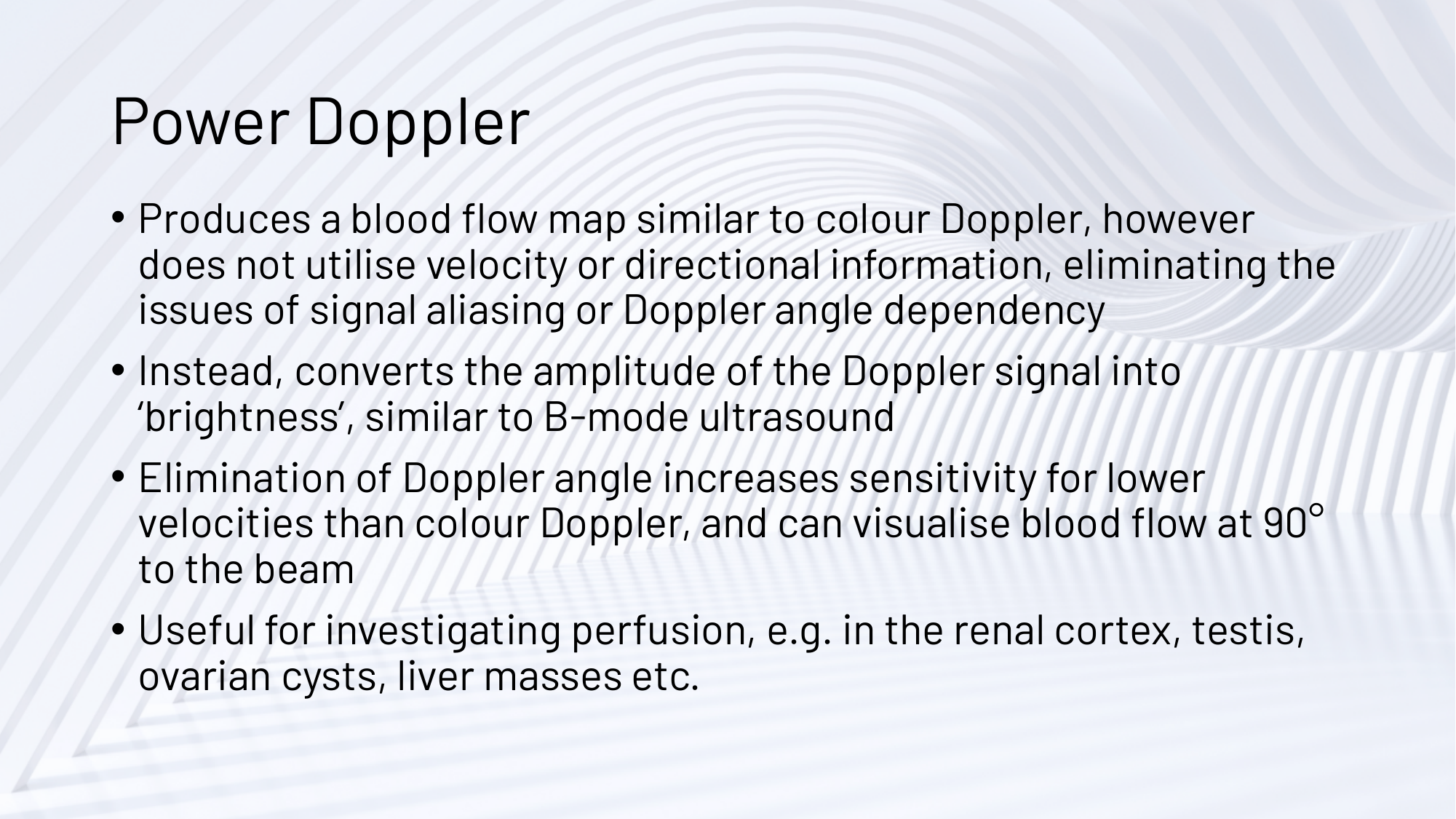

# Power Doppler
Produces a blood flow map similar to colour Doppler, however does not utilise velocity or directional information, eliminating the issues of signal aliasing or Doppler angle dependency
Instead, converts the amplitude of the Doppler signal into ‘brightness’, similar to B-mode ultrasound
Elimination of Doppler angle increases sensitivity for lower velocities than colour Doppler, and can visualise blood flow at 90° to the beam
Useful for investigating perfusion, e.g. in the renal cortex, testis, ovarian cysts, liver masses etc.